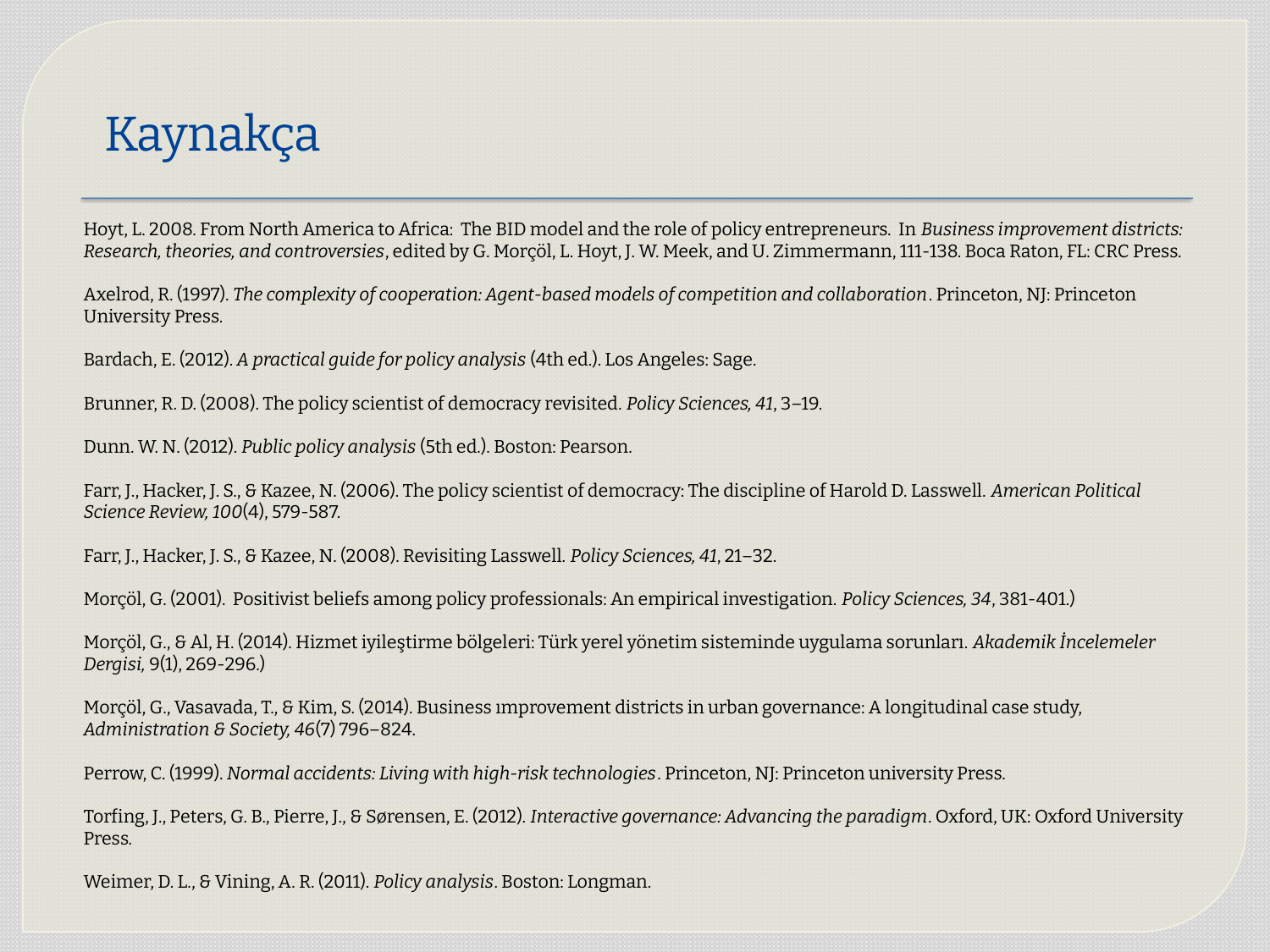

# Kaynakça
Hoyt, L. 2008. From North America to Africa:  The BID model and the role of policy entrepreneurs.  In Business improvement districts: Research, theories, and controversies, edited by G. Morçöl, L. Hoyt, J. W. Meek, and U. Zimmermann, 111-138. Boca Raton, FL: CRC Press.

Axelrod, R. (1997). The complexity of cooperation: Agent-based models of competition and collaboration. Princeton, NJ: Princeton University Press.

Bardach, E. (2012). A practical guide for policy analysis (4th ed.). Los Angeles: Sage.

Brunner, R. D. (2008). The policy scientist of democracy revisited. Policy Sciences, 41, 3–19.

Dunn. W. N. (2012). Public policy analysis (5th ed.). Boston: Pearson.

Farr, J., Hacker, J. S., & Kazee, N. (2006). The policy scientist of democracy: The discipline of Harold D. Lasswell. American Political Science Review, 100(4), 579-587.

Farr, J., Hacker, J. S., & Kazee, N. (2008). Revisiting Lasswell. Policy Sciences, 41, 21–32.

Morçöl, G. (2001).  Positivist beliefs among policy professionals: An empirical investigation. Policy Sciences, 34, 381-401.)

Morçöl, G., & Al, H. (2014). Hizmet iyileştirme bölgeleri: Türk yerel yönetim sisteminde uygulama sorunları. Akademik İncelemeler Dergisi, 9(1), 269-296.)

Morçöl, G., Vasavada, T., & Kim, S. (2014). Business ımprovement districts in urban governance: A longitudinal case study, Administration & Society, 46(7) 796–824.

Perrow, C. (1999). Normal accidents: Living with high-risk technologies. Princeton, NJ: Princeton university Press.

Torfing, J., Peters, G. B., Pierre, J., & Sørensen, E. (2012). Interactive governance: Advancing the paradigm. Oxford, UK: Oxford University Press.

Weimer, D. L., & Vining, A. R. (2011). Policy analysis. Boston: Longman.